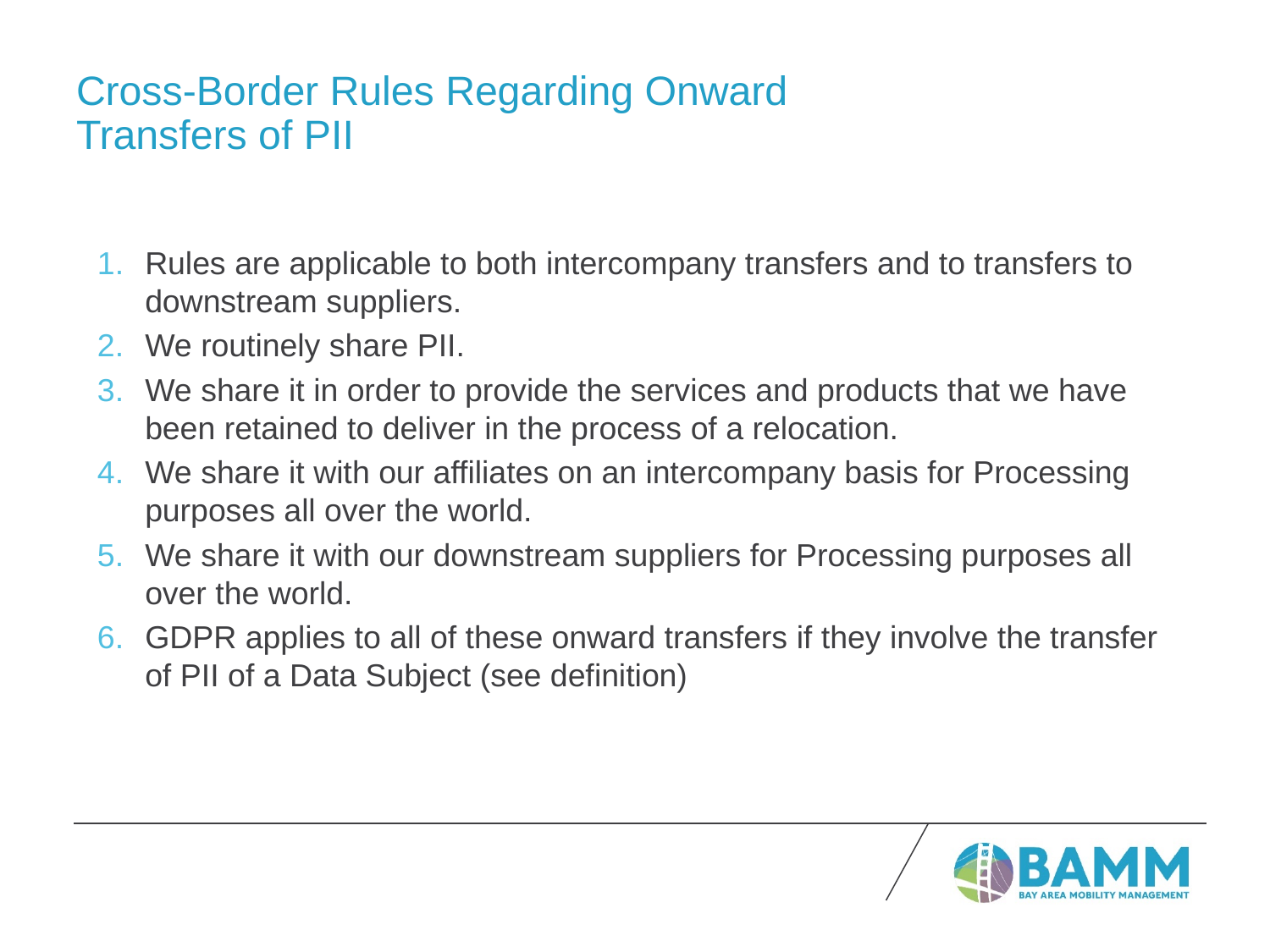

# Cross-Border Rules Regarding Onward Transfers of PII

Rules are applicable to both intercompany transfers and to transfers to downstream suppliers.
We routinely share PII.
We share it in order to provide the services and products that we have been retained to deliver in the process of a relocation.
We share it with our affiliates on an intercompany basis for Processing purposes all over the world.
We share it with our downstream suppliers for Processing purposes all over the world.
GDPR applies to all of these onward transfers if they involve the transfer of PII of a Data Subject (see definition)